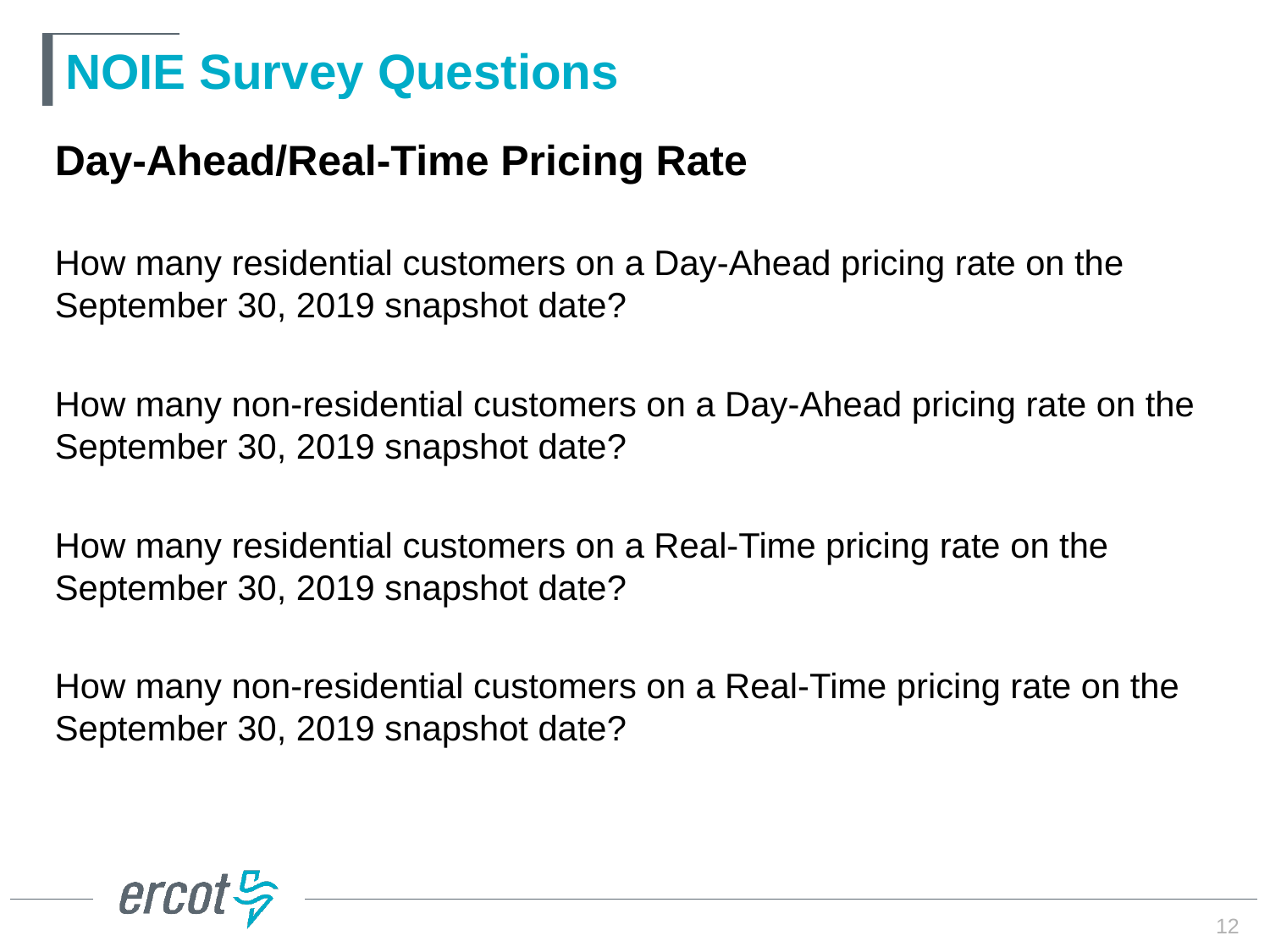

# NOIE Survey Questions
Day-Ahead/Real-Time Pricing Rate

How many residential customers on a Day-Ahead pricing rate on the September 30, 2019 snapshot date?

How many non-residential customers on a Day-Ahead pricing rate on the September 30, 2019 snapshot date?

How many residential customers on a Real-Time pricing rate on the September 30, 2019 snapshot date?

How many non-residential customers on a Real-Time pricing rate on the September 30, 2019 snapshot date?

12